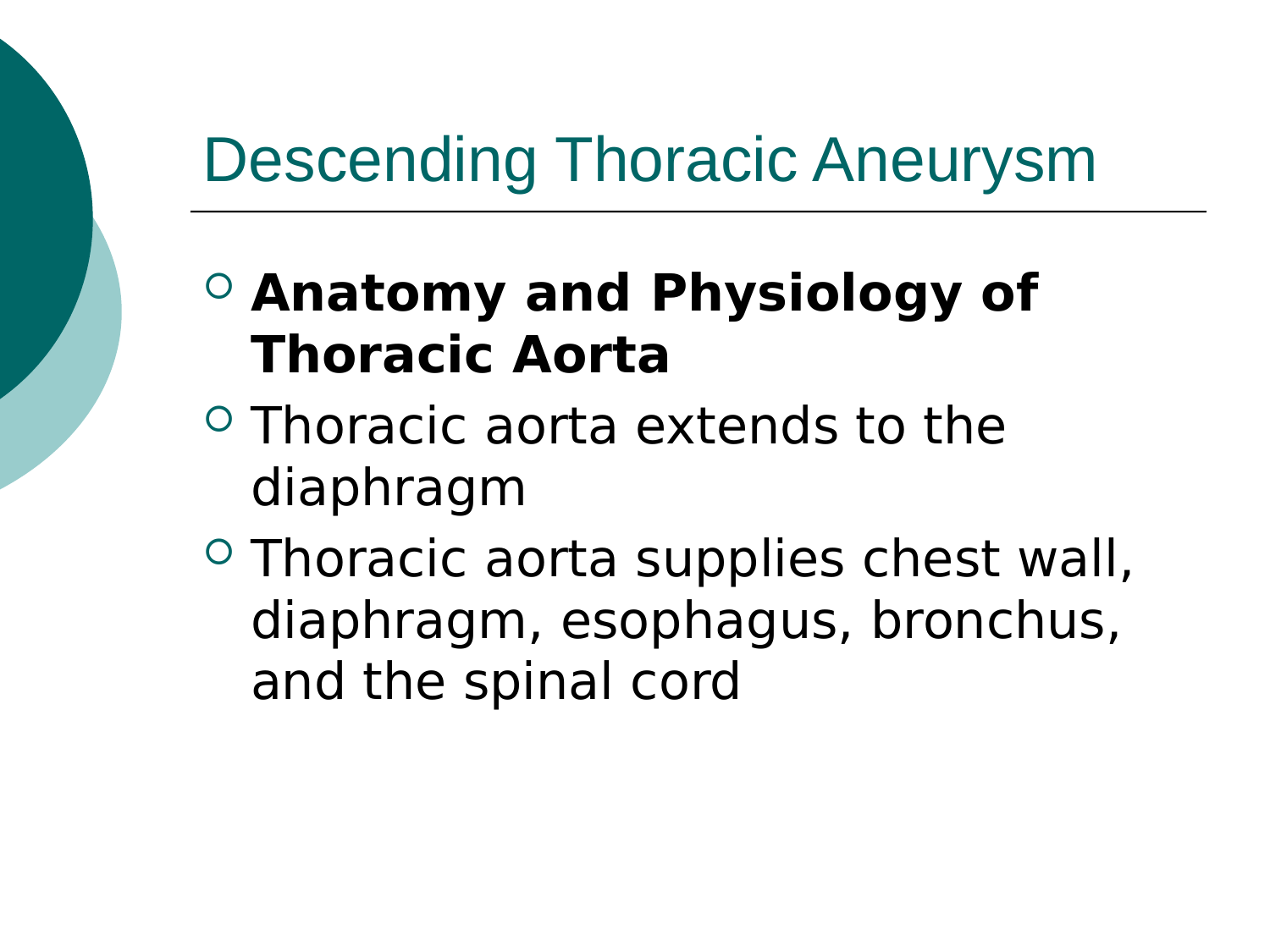

# Descending Thoracic Aneurysm
Anatomy and Physiology of Thoracic Aorta
Thoracic aorta extends to the diaphragm
Thoracic aorta supplies chest wall, diaphragm, esophagus, bronchus, and the spinal cord